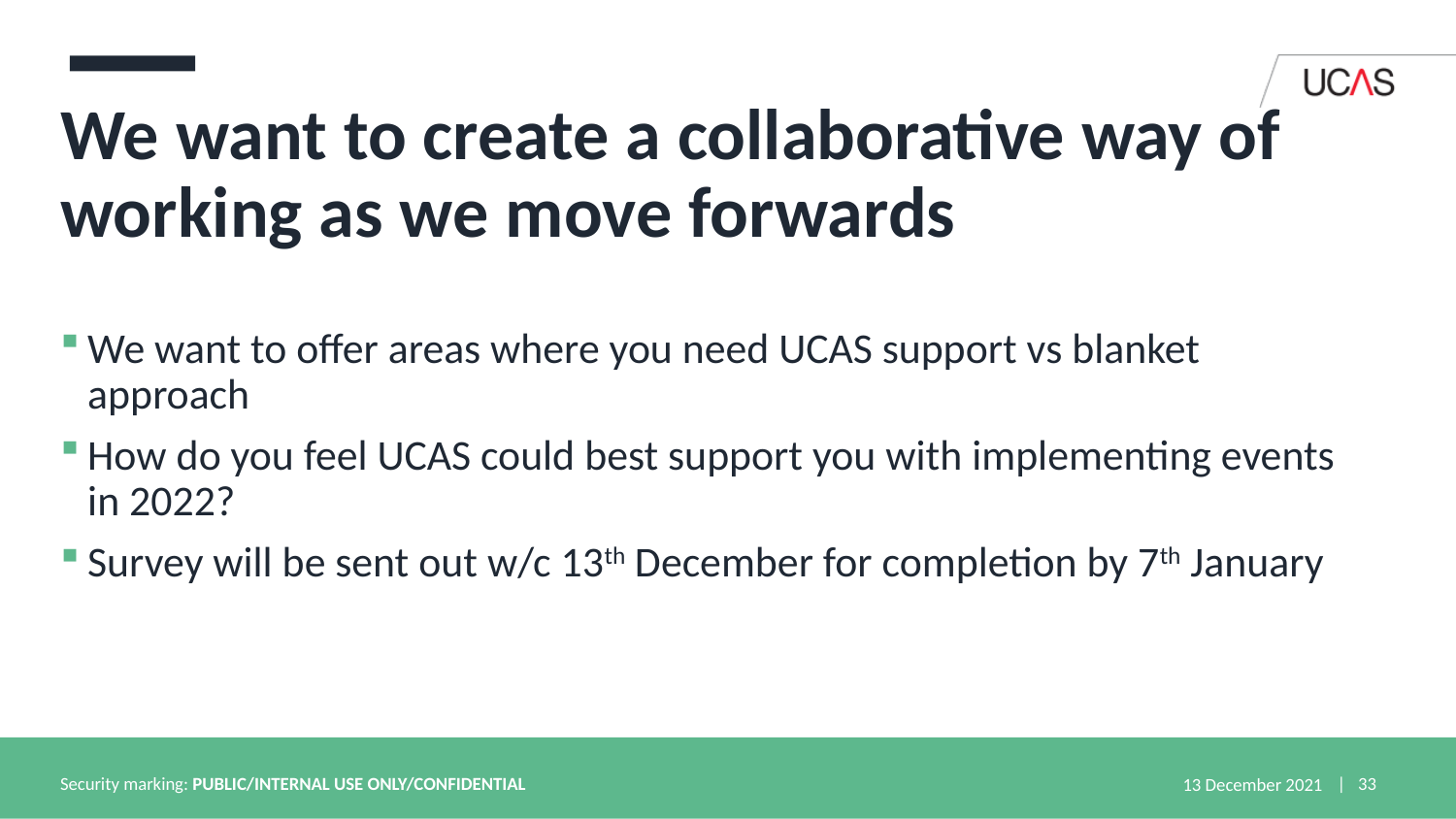

# We want to create a collaborative way of working as we move forwards
We want to offer areas where you need UCAS support vs blanket approach
How do you feel UCAS could best support you with implementing events in 2022?
Survey will be sent out w/c 13th December for completion by 7th January

Security marking: PUBLIC/INTERNAL USE ONLY/CONFIDENTIAL
13 December 2021
|   33